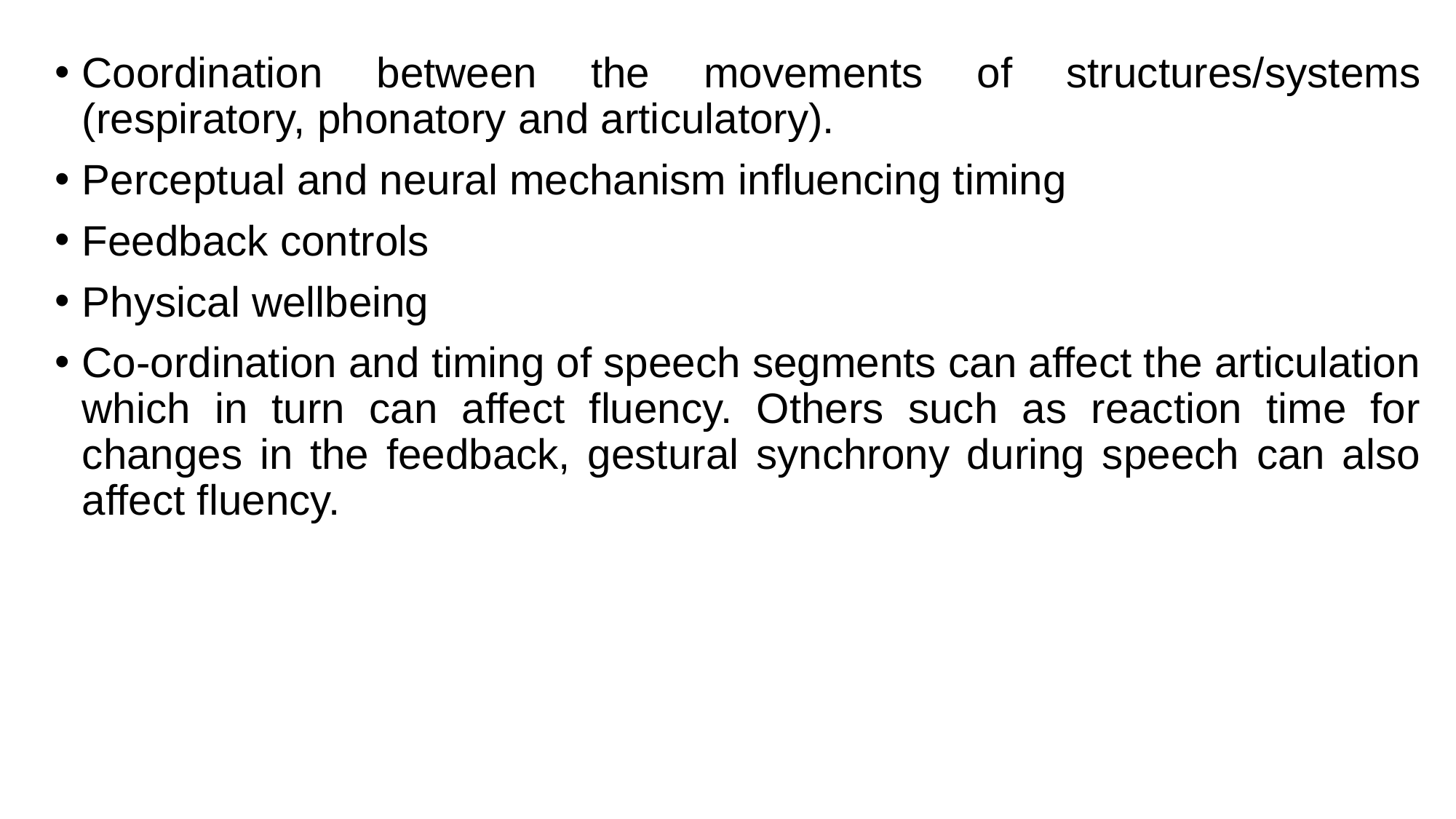

Coordination between the movements of structures/systems (respiratory, phonatory and articulatory).
Perceptual and neural mechanism influencing timing
Feedback controls
Physical wellbeing
Co-ordination and timing of speech segments can affect the articulation which in turn can affect fluency. Others such as reaction time for changes in the feedback, gestural synchrony during speech can also affect fluency.